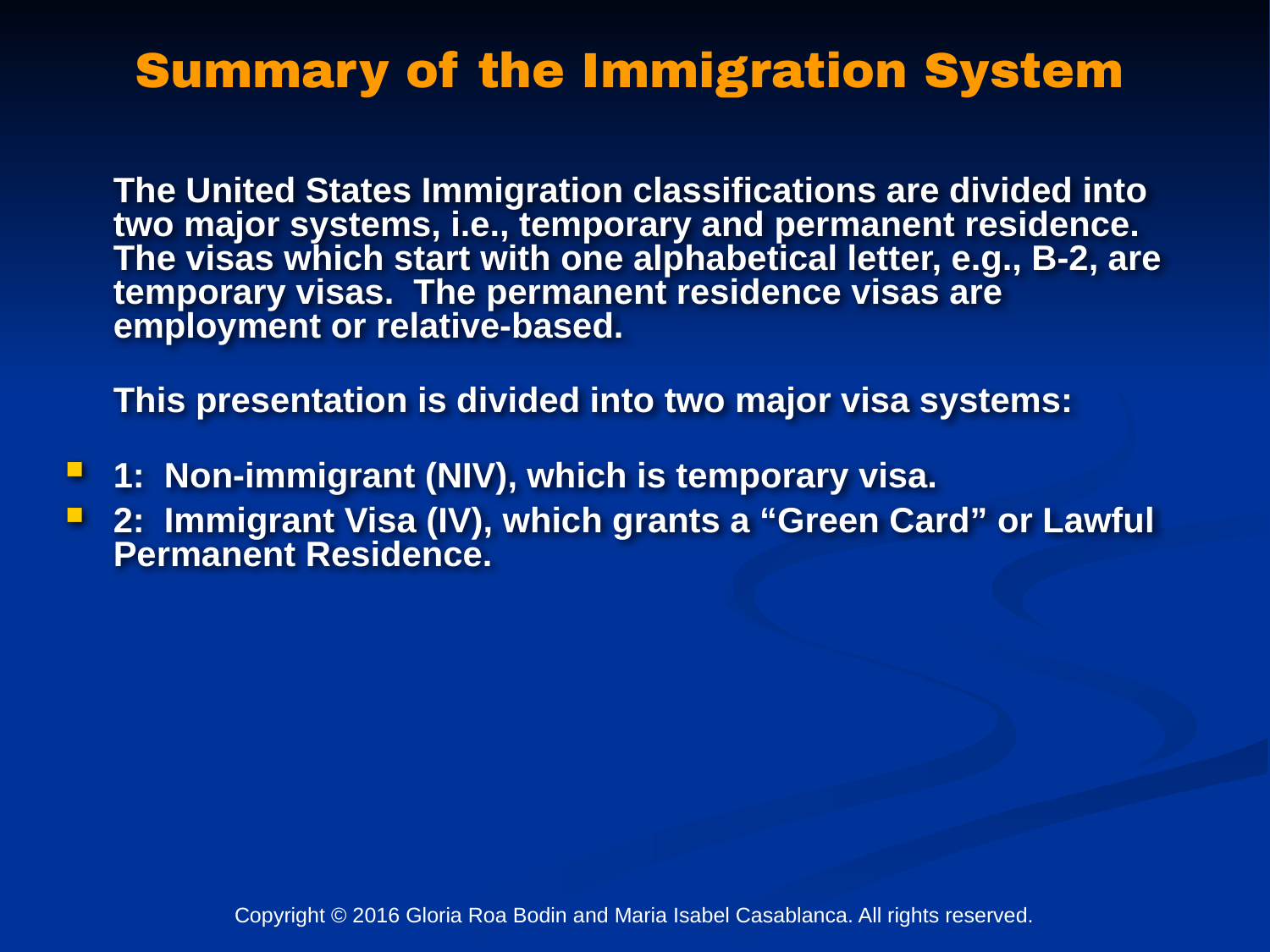

Summary of the Immigration System
	The United States Immigration classifications are divided into two major systems, i.e., temporary and permanent residence.  The visas which start with one alphabetical letter, e.g., B-2, are temporary visas.  The permanent residence visas are employment or relative-based.
	This presentation is divided into two major visa systems:
1:  Non-immigrant (NIV), which is temporary visa.
2:  Immigrant Visa (IV), which grants a “Green Card” or Lawful Permanent Residence.

Copyright © 2016 Gloria Roa Bodin and Maria Isabel Casablanca. All rights reserved.